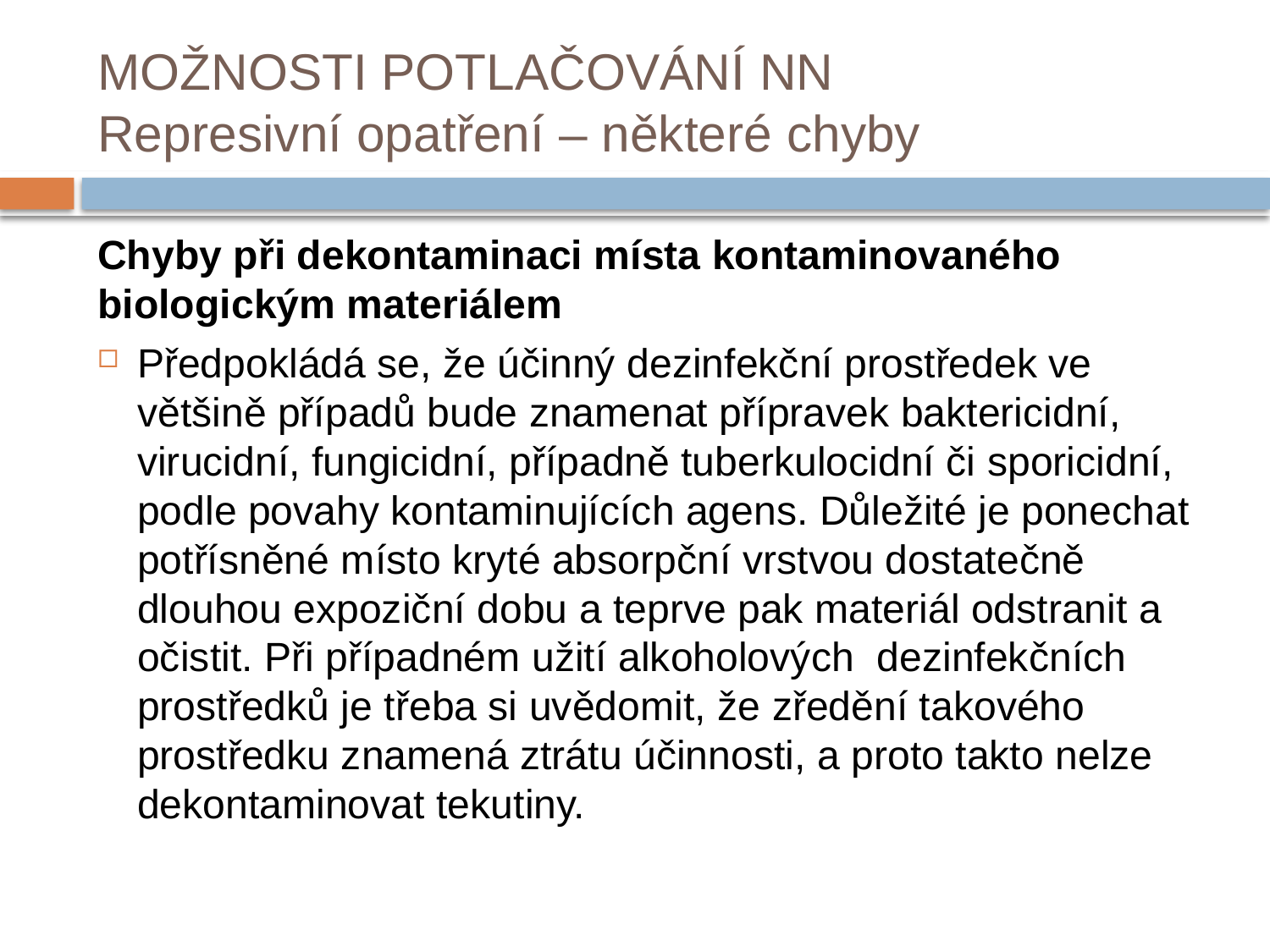

# MOŽNOSTI POTLAČOVÁNÍ NN Represivní opatření – některé chyby
Chyby při dekontaminaci místa kontaminovaného biologickým materiálem
Předpokládá se, že účinný dezinfekční prostředek ve většině případů bude znamenat přípravek baktericidní, virucidní, fungicidní, případně tuberkulocidní či sporicidní, podle povahy kontaminujících agens. Důležité je ponechat potřísněné místo kryté absorpční vrstvou dostatečně dlouhou expoziční dobu a teprve pak materiál odstranit a očistit. Při případném užití alkoholových  dezinfekčních prostředků je třeba si uvědomit, že zředění takového prostředku znamená ztrátu účinnosti, a proto takto nelze dekontaminovat tekutiny.